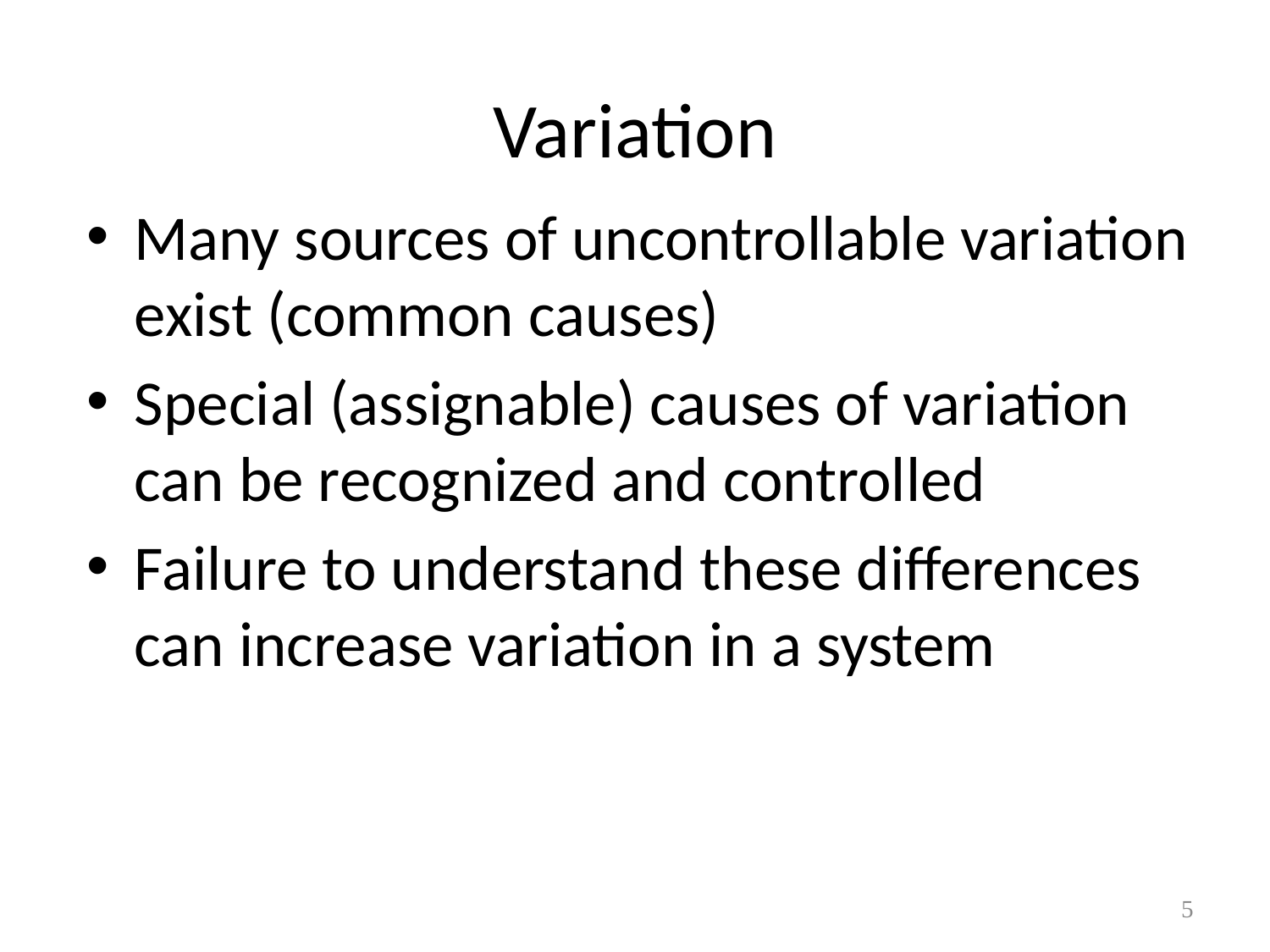

# Variation
Many sources of uncontrollable variation exist (common causes)
Special (assignable) causes of variation can be recognized and controlled
Failure to understand these differences can increase variation in a system
5